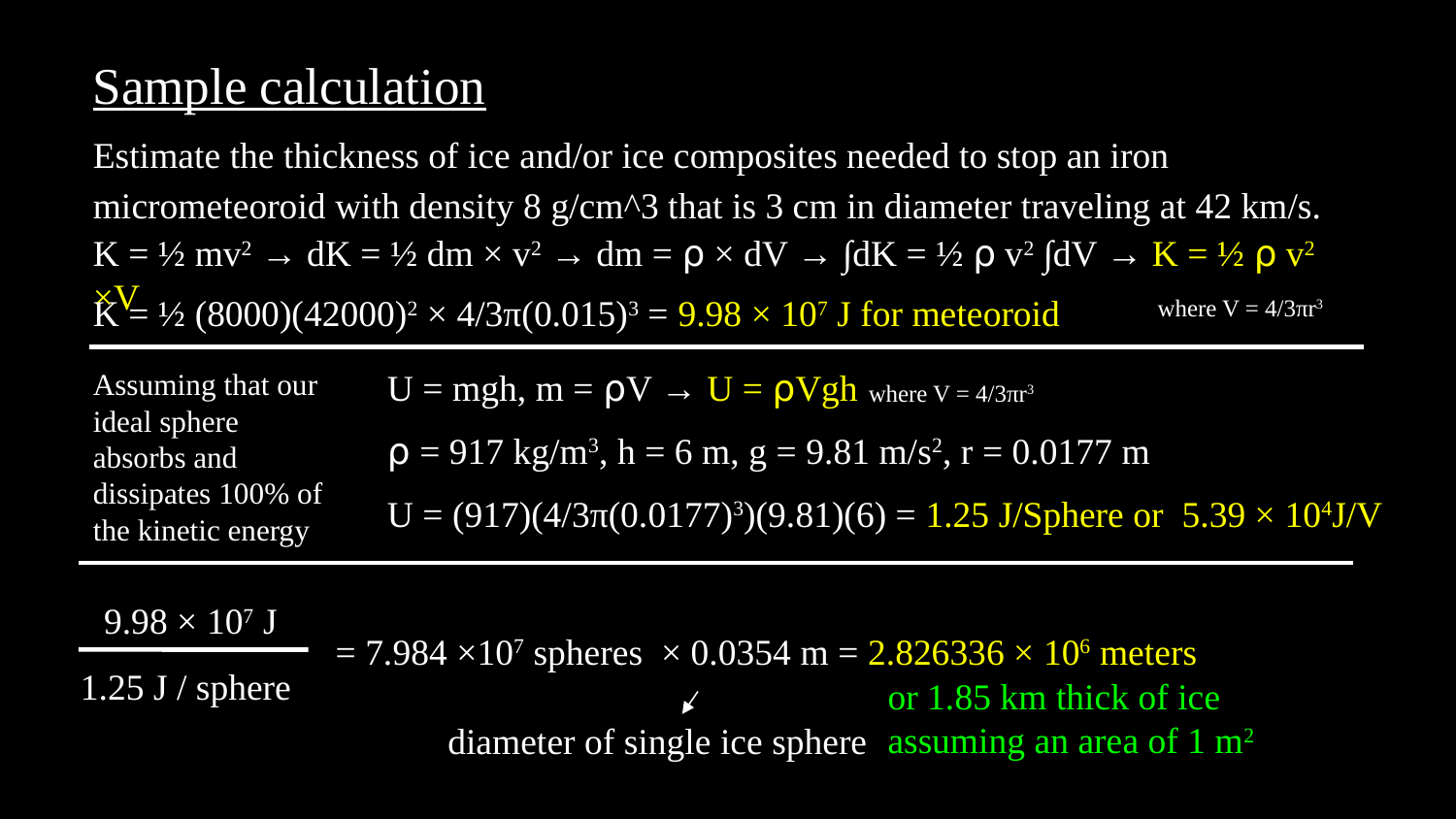

# Sample calculation
Estimate the thickness of ice and/or ice composites needed to stop an iron micrometeoroid with density 8 g/cm^3 that is 3 cm in diameter traveling at 42 km/s.

K = ½ mv2 → dK = ½ dm × v2 → dm = ⍴ × dV → ∫dK = ½ ⍴ v2 ∫dV → K = ½ ⍴ v2 ×V

K = ½ (8000)(42000)2 × 4/3π(0.015)3 = 9.98 × 107 J for meteoroid
where V = 4/3πr3
Assuming that our ideal sphere absorbs and dissipates 100% of the kinetic energy
U = mgh, m = ⍴V → U = ⍴Vgh
where V = 4/3πr3
⍴ = 917 kg/m3, h = 6 m, g = 9.81 m/s2, r = 0.0177 m
U = (917)(4/3π(0.0177)3)(9.81)(6) = 1.25 J/Sphere or  5.39 × 104J/V
9.98 × 107 J
= 7.984 ×107 spheres  × 0.0354 m = 2.826336 × 106 meters
1.25 J / sphere
or 1.85 km thick of ice assuming an area of 1 m2
diameter of single ice sphere